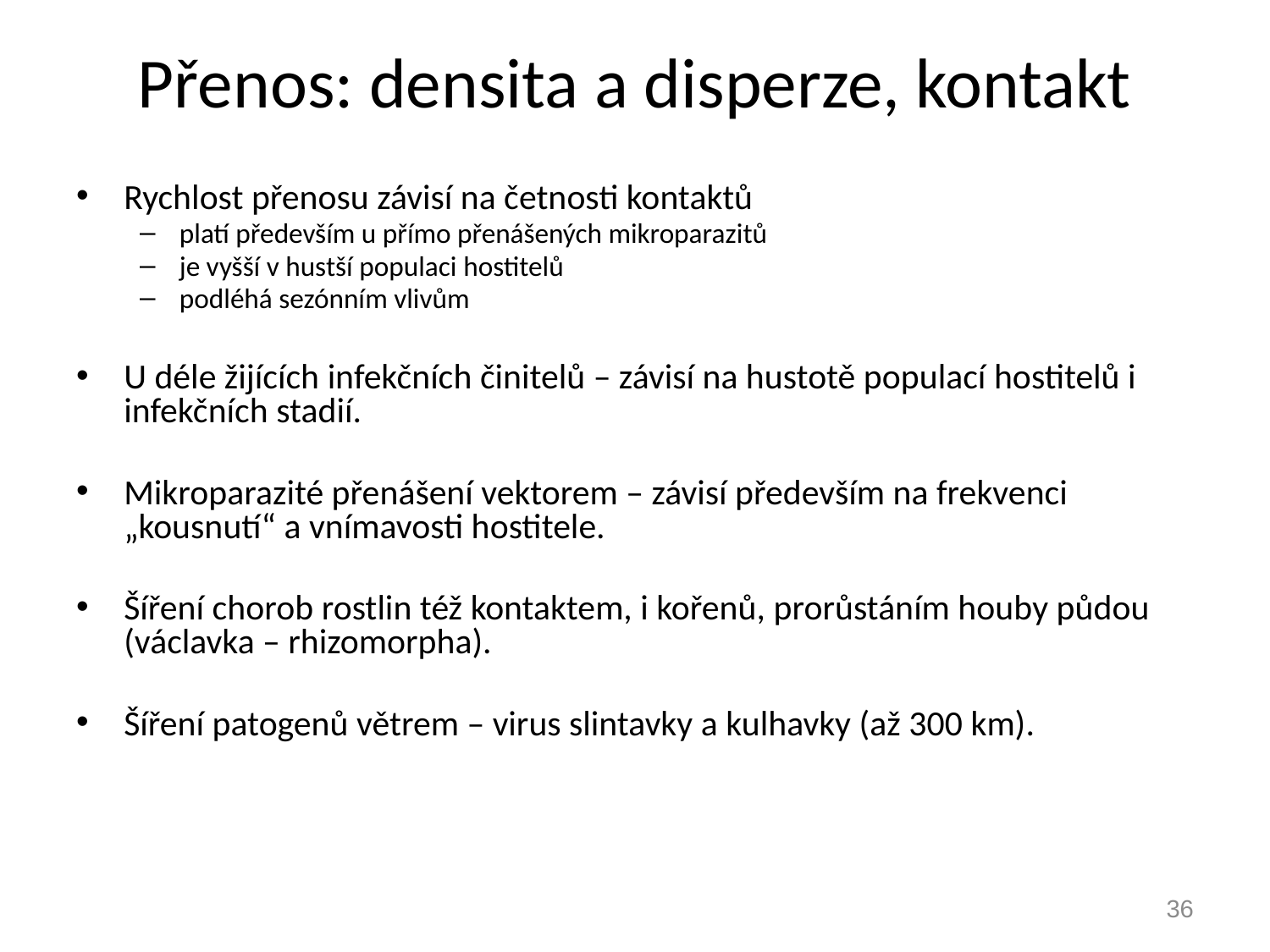

# Přenos: densita a disperze, kontakt
Rychlost přenosu závisí na četnosti kontaktů
platí především u přímo přenášených mikroparazitů
je vyšší v hustší populaci hostitelů
podléhá sezónním vlivům

U déle žijících infekčních činitelů – závisí na hustotě populací hostitelů i infekčních stadií.

Mikroparazité přenášení vektorem – závisí především na frekvenci „kousnutí“ a vnímavosti hostitele.

Šíření chorob rostlin též kontaktem, i kořenů, prorůstáním houby půdou (václavka – rhizomorpha).

Šíření patogenů větrem – virus slintavky a kulhavky (až 300 km).
36